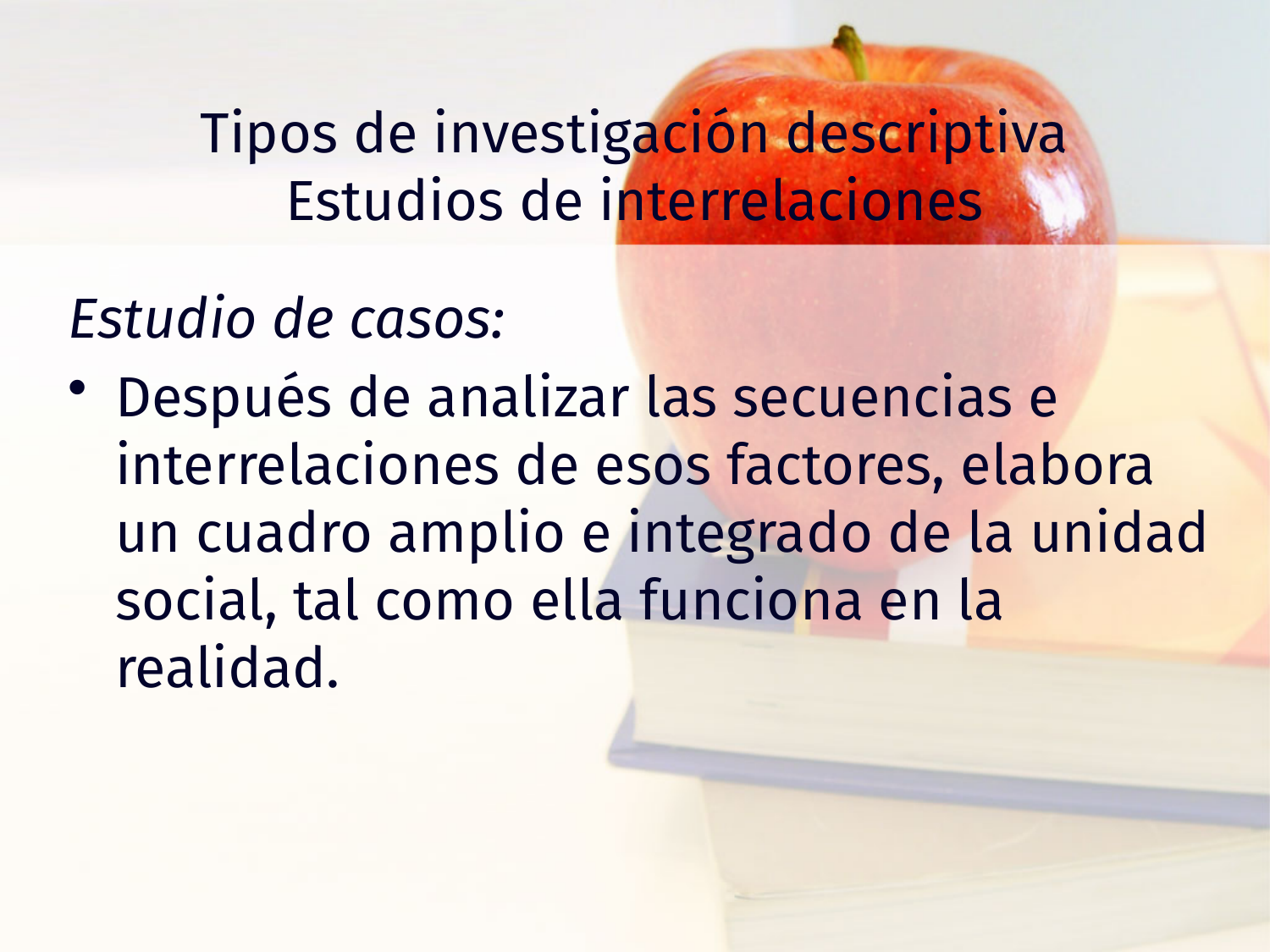

# Tipos de investigación descriptiva Estudios de interrelaciones
Estudio de casos:
Después de analizar las secuencias e interrelaciones de esos factores, elabora un cuadro amplio e integrado de la unidad social, tal como ella funciona en la realidad.